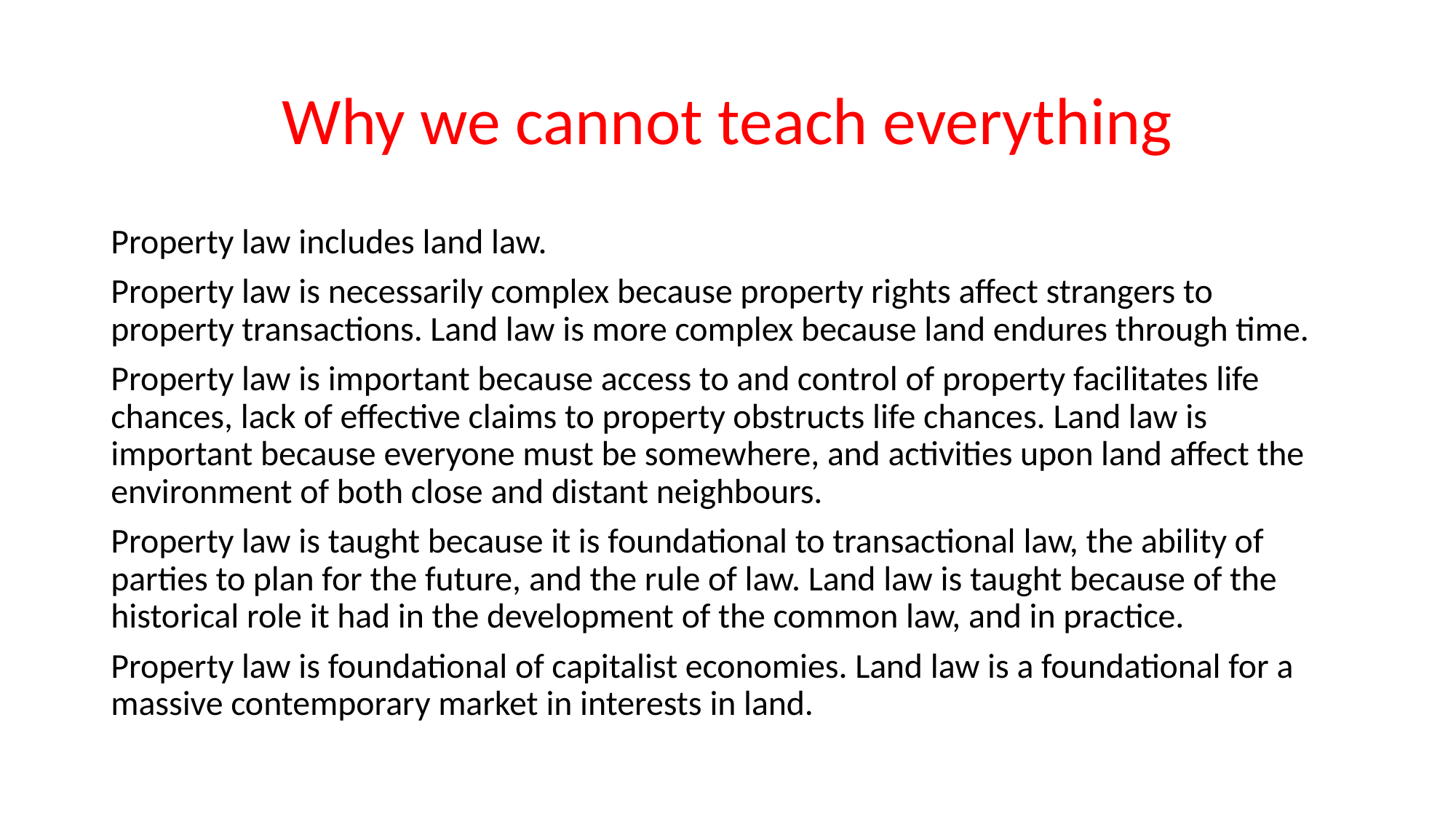

# Why we cannot teach everything
Property law includes land law.
Property law is necessarily complex because property rights affect strangers to property transactions. Land law is more complex because land endures through time.
Property law is important because access to and control of property facilitates life chances, lack of effective claims to property obstructs life chances. Land law is important because everyone must be somewhere, and activities upon land affect the environment of both close and distant neighbours.
Property law is taught because it is foundational to transactional law, the ability of parties to plan for the future, and the rule of law. Land law is taught because of the historical role it had in the development of the common law, and in practice.
Property law is foundational of capitalist economies. Land law is a foundational for a massive contemporary market in interests in land.